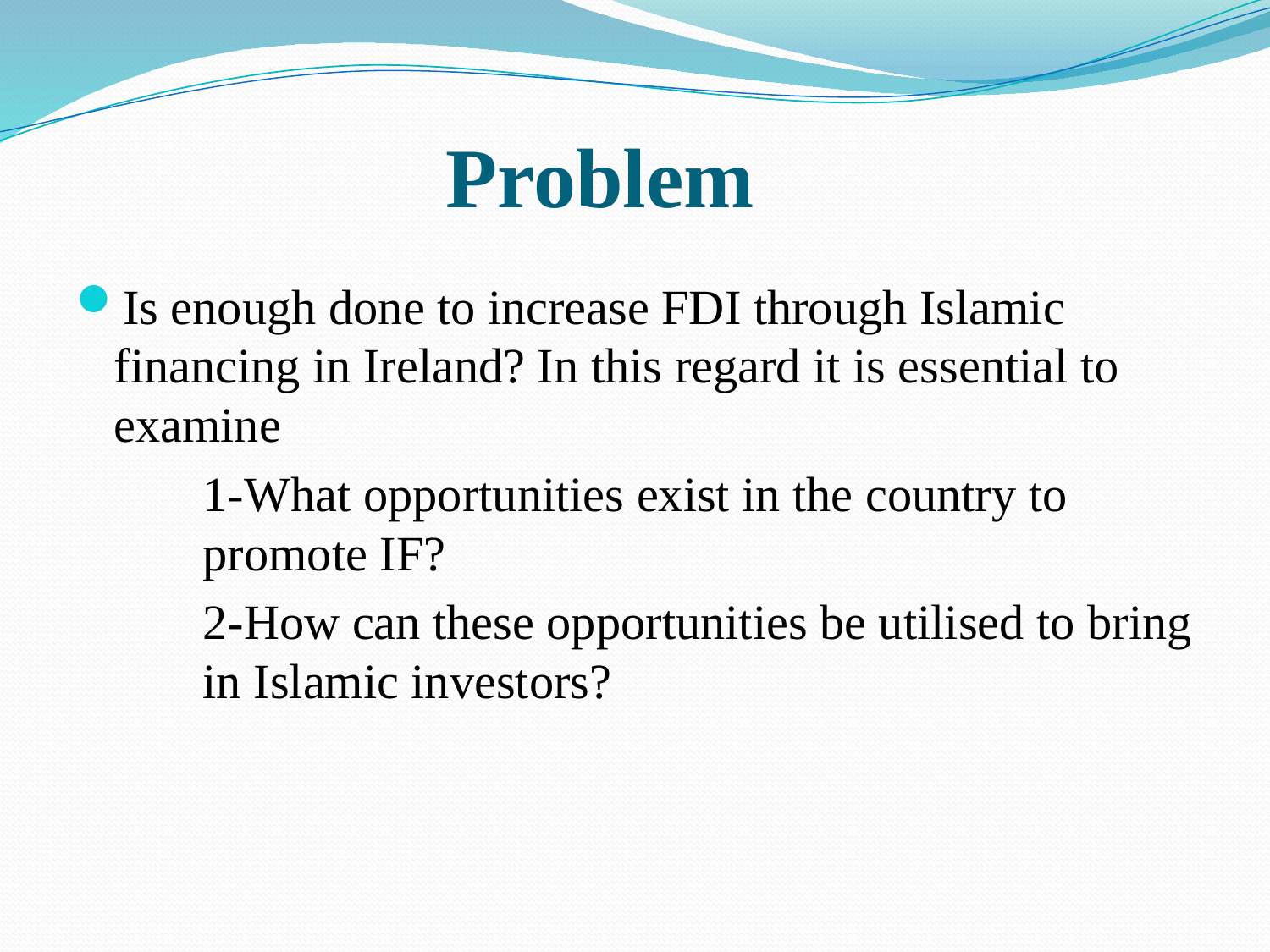

# Problem
Is enough done to increase FDI through Islamic financing in Ireland? In this regard it is essential to examine
	1-What opportunities exist in the country to    	promote IF?
	2-How can these opportunities be utilised to bring  	in Islamic investors?